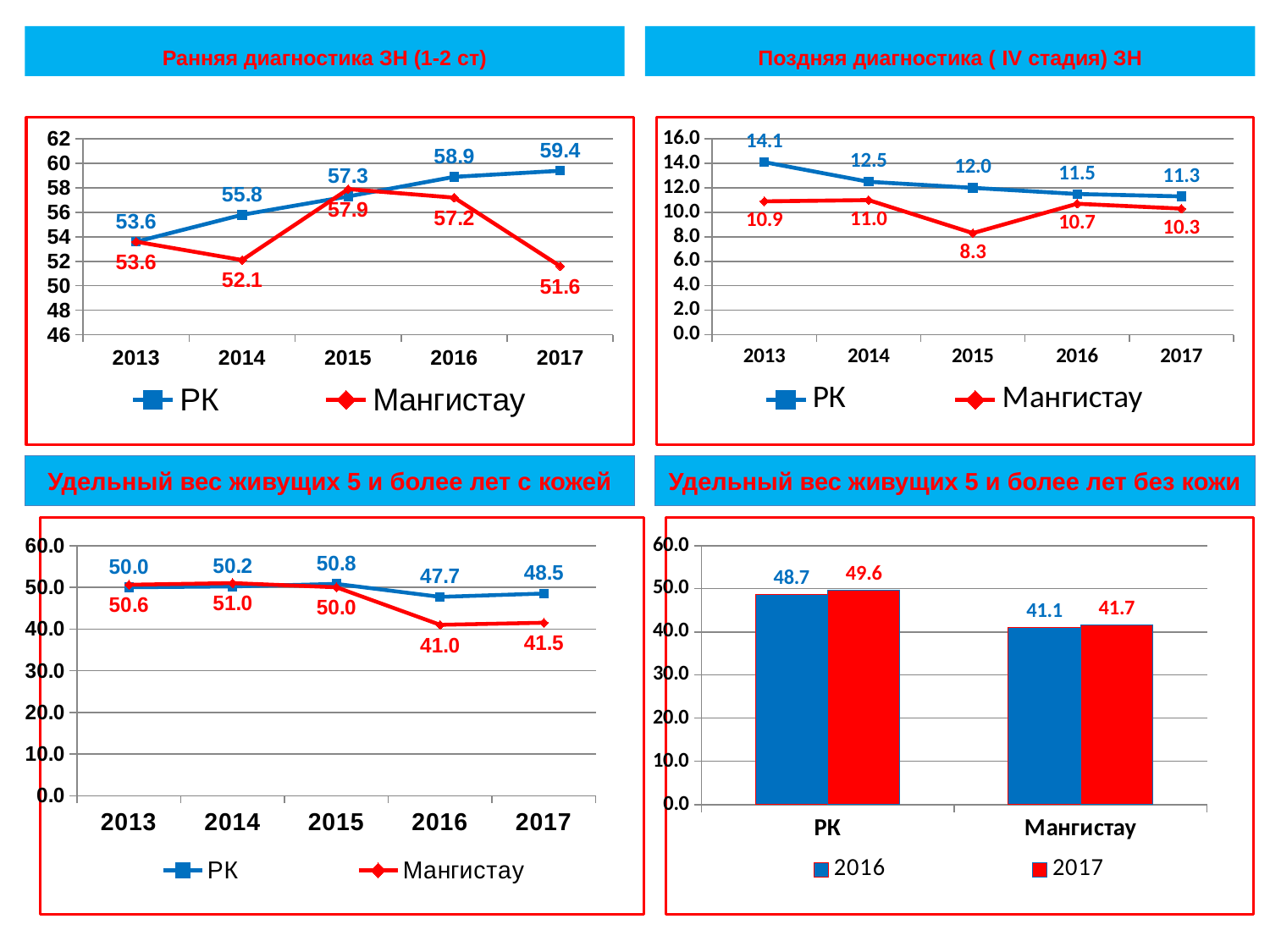

Поздняя диагностика ( IV стадия) ЗН
Ранняя диагностика ЗН (1-2 ст)

### Chart

| Category | РК | Мангистау |
|---|---|---|
| 2013 | 53.6 | 53.6 |
| 2014 | 55.8 | 52.1 |
| 2015 | 57.3 | 57.9 |
| 2016 | 58.9 | 57.2 |
| 2017 | 59.4 | 51.6 |

### Chart

| Category | РК | Мангистау |
|---|---|---|
| 2013 | 14.1 | 10.9 |
| 2014 | 12.5 | 11.0 |
| 2015 | 12.0 | 8.3 |
| 2016 | 11.5 | 10.7 |
| 2017 | 11.3 | 10.3 |
Удельный вес живущих 5 и более лет с кожей
Удельный вес живущих 5 и более лет без кожи

### Chart

| Category | РК | Мангистау |
|---|---|---|
| 2013 | 50.0 | 50.6 |
| 2014 | 50.2 | 51.0 |
| 2015 | 50.8 | 50.0 |
| 2016 | 47.7 | 41.0 |
| 2017 | 48.5 | 41.5 |

### Chart

| Category | 2016 | 2017 |
|---|---|---|
| РК | 48.7 | 49.6 |
| Мангистау | 41.1 | 41.7 |